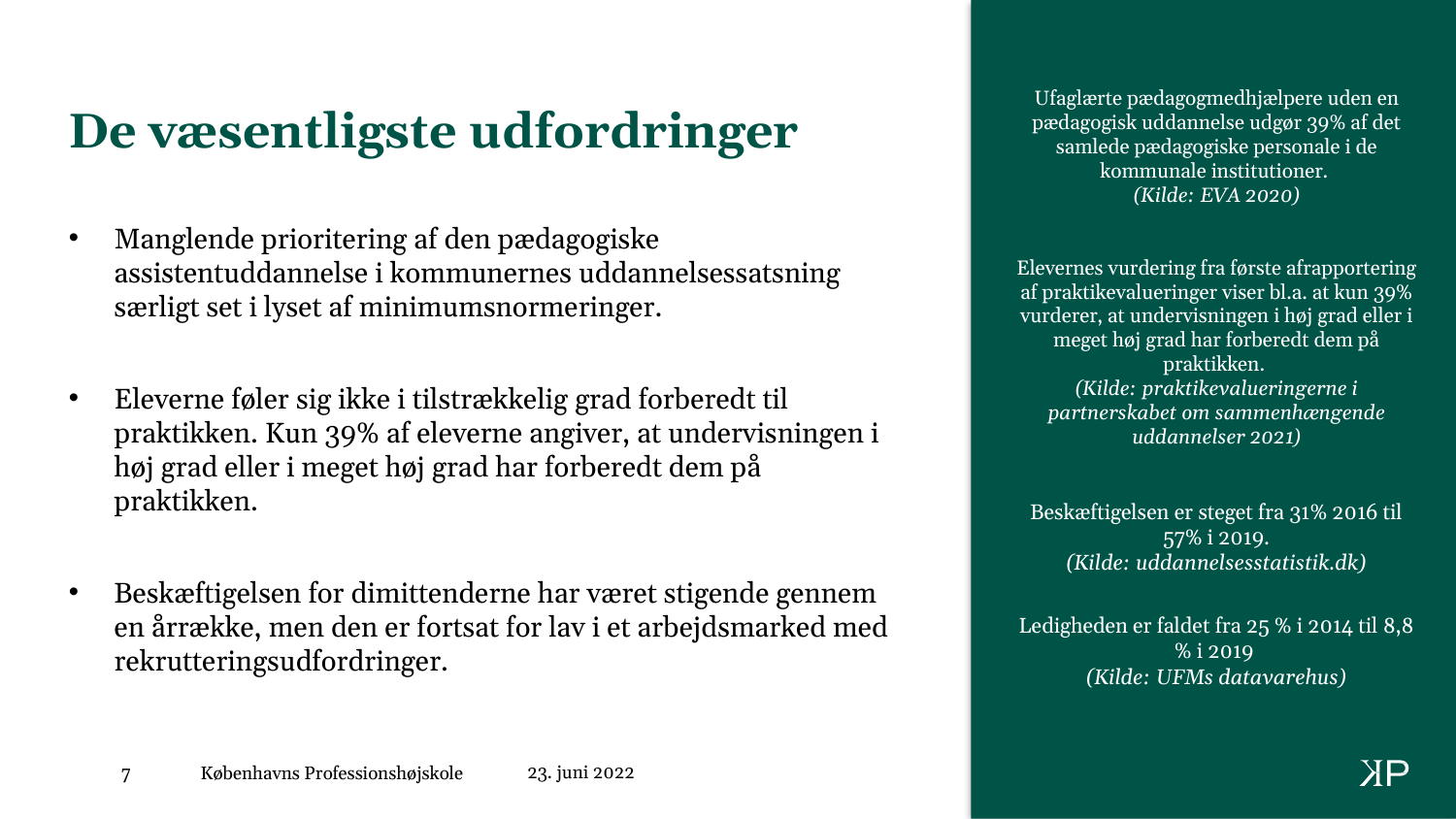

Ufaglærte pædagogmedhjælpere uden en pædagogisk uddannelse udgør 39% af det samlede pædagogiske personale i de kommunale institutioner.
(Kilde: EVA 2020)

Elevernes vurdering fra første afrapportering af praktikevalueringer viser bl.a. at kun 39% vurderer, at undervisningen i høj grad eller i meget høj grad har forberedt dem på praktikken.
(Kilde: praktikevalueringerne i partnerskabet om sammenhængende uddannelser 2021)

Beskæftigelsen er steget fra 31% 2016 til 57% i 2019.
(Kilde: uddannelsesstatistik.dk)
Ledigheden er faldet fra 25 % i 2014 til 8,8 % i 2019
(Kilde: UFMs datavarehus)

# De væsentligste udfordringer

Manglende prioritering af den pædagogiske assistentuddannelse i kommunernes uddannelsessatsning særligt set i lyset af minimumsnormeringer.

Eleverne føler sig ikke i tilstrækkelig grad forberedt til praktikken. Kun 39% af eleverne angiver, at undervisningen i høj grad eller i meget høj grad har forberedt dem på praktikken.

Beskæftigelsen for dimittenderne har været stigende gennem en årrække, men den er fortsat for lav i et arbejdsmarked med rekrutteringsudfordringer.

23. juni 2022